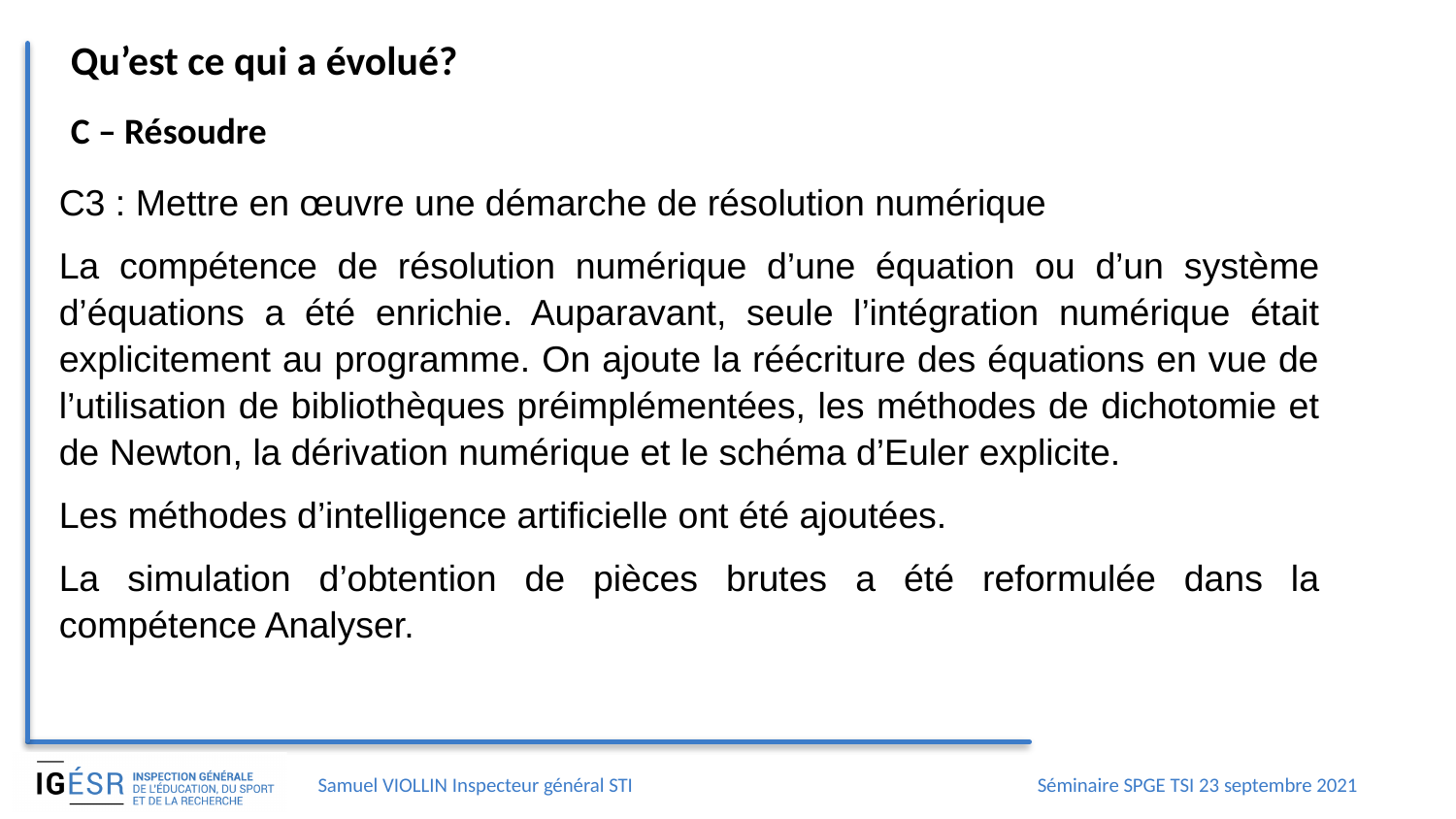

Qu’est ce qui a évolué?
C – Résoudre

C3 : Mettre en œuvre une démarche de résolution numérique
La compétence de résolution numérique d’une équation ou d’un système d’équations a été enrichie. Auparavant, seule l’intégration numérique était explicitement au programme. On ajoute la réécriture des équations en vue de l’utilisation de bibliothèques préimplémentées, les méthodes de dichotomie et de Newton, la dérivation numérique et le schéma d’Euler explicite.
Les méthodes d’intelligence artificielle ont été ajoutées.
La simulation d’obtention de pièces brutes a été reformulée dans la compétence Analyser.